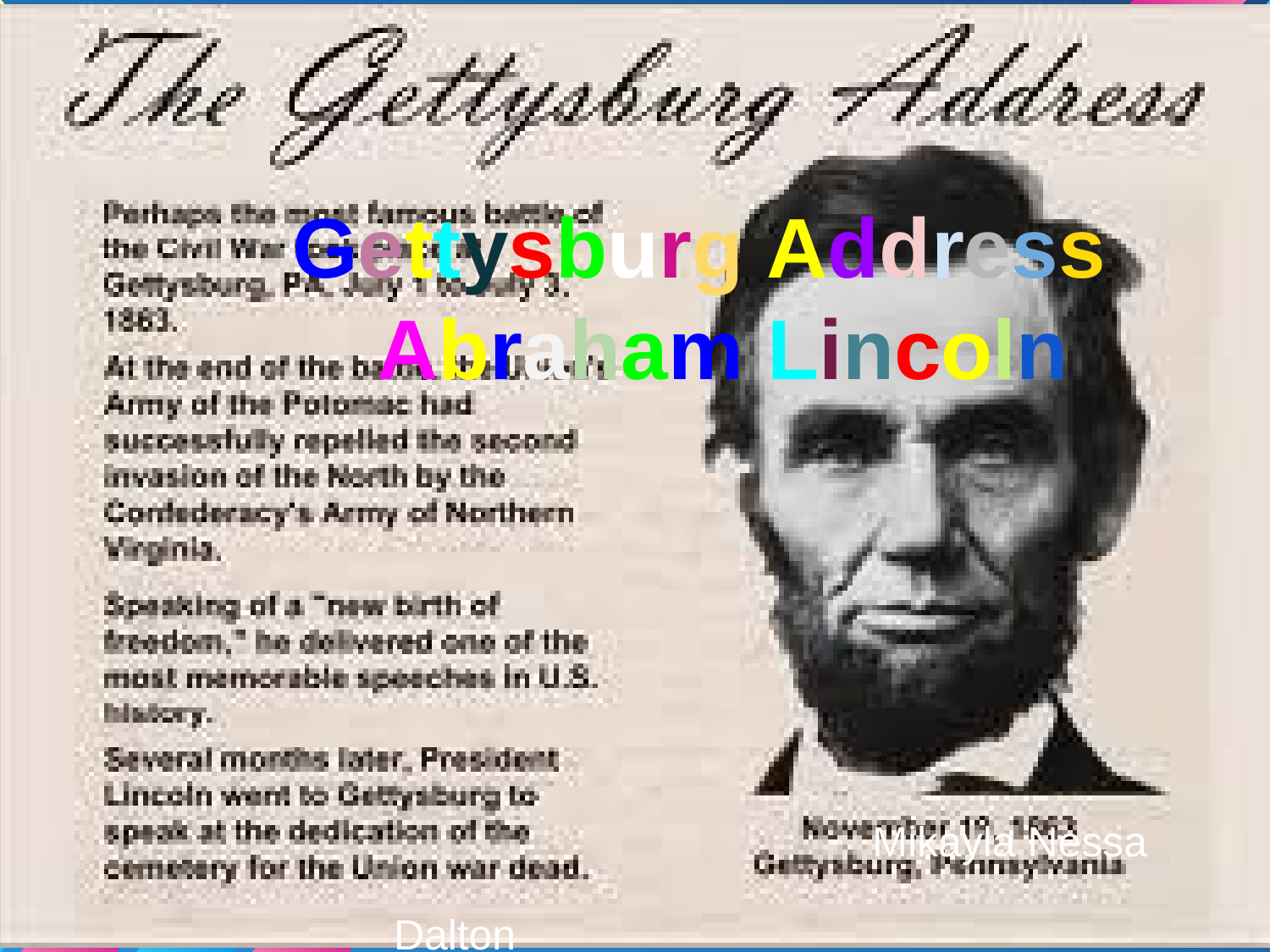

# Gettysburg Address Abraham Lincoln

                                      Mikayla Nessa Dalton